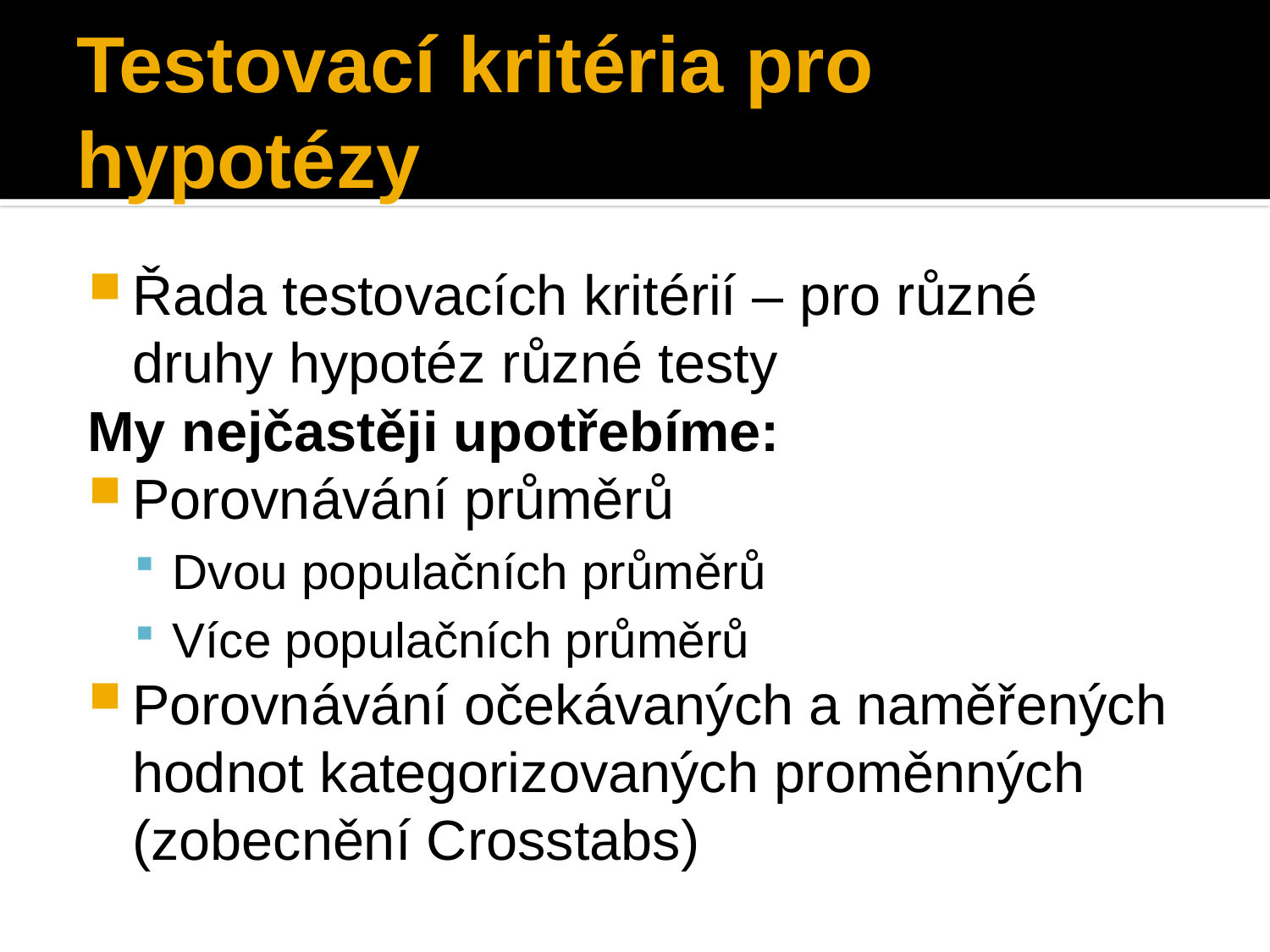

# Testovací kritéria pro hypotézy
Řada testovacích kritérií – pro různé druhy hypotéz různé testy
My nejčastěji upotřebíme:
Porovnávání průměrů
Dvou populačních průměrů
Více populačních průměrů
Porovnávání očekávaných a naměřených hodnot kategorizovaných proměnných (zobecnění Crosstabs)